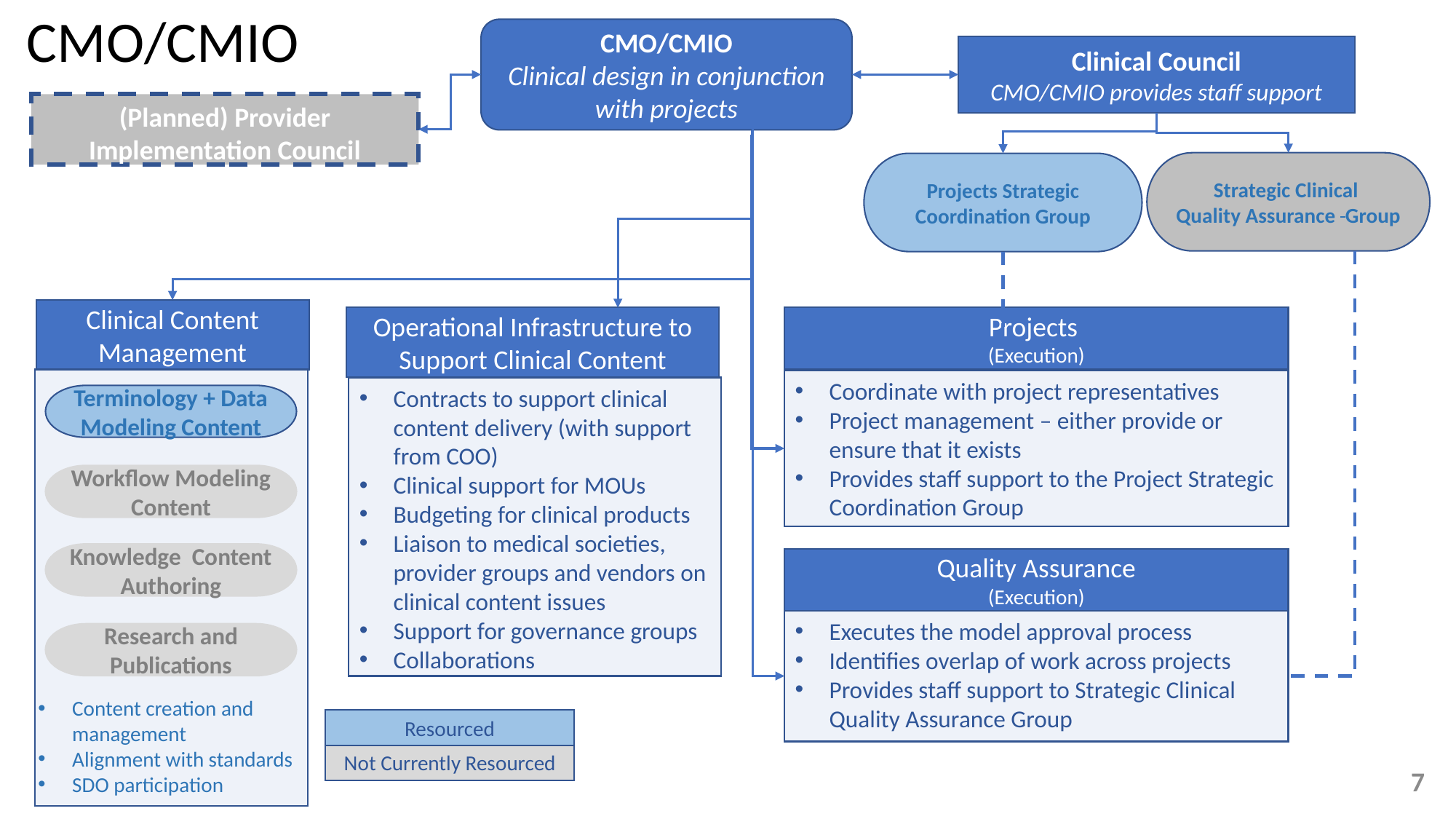

# CMO/CMIO
CMO/CMIO
Clinical design in conjunction with projects
Clinical Council
CMO/CMIO provides staff support
(Planned) Provider Implementation Council
Strategic Clinical
Quality Assurance  Group
Projects Strategic Coordination Group
Clinical Content Management

Terminology + Data Modeling Content
Workflow Modeling Content
Knowledge  Content Authoring
Research and Publications
Content creation and management
Alignment with standards
SDO participation
Projects
(Execution)
Coordinate with project representatives
Project management – either provide or ensure that it exists
Provides staff support to the Project Strategic Coordination Group

Operational Infrastructure to Support Clinical Content
Contracts to support clinical content delivery (with support from COO)
Clinical support for MOUs
Budgeting for clinical products
Liaison to medical societies, provider groups and vendors on clinical content issues
Support for governance groups
Collaborations

Quality Assurance
(Execution)
Executes the model approval process
Identifies overlap of work across projects
Provides staff support to Strategic Clinical Quality Assurance Group

Resourced
Not Currently Resourced
7